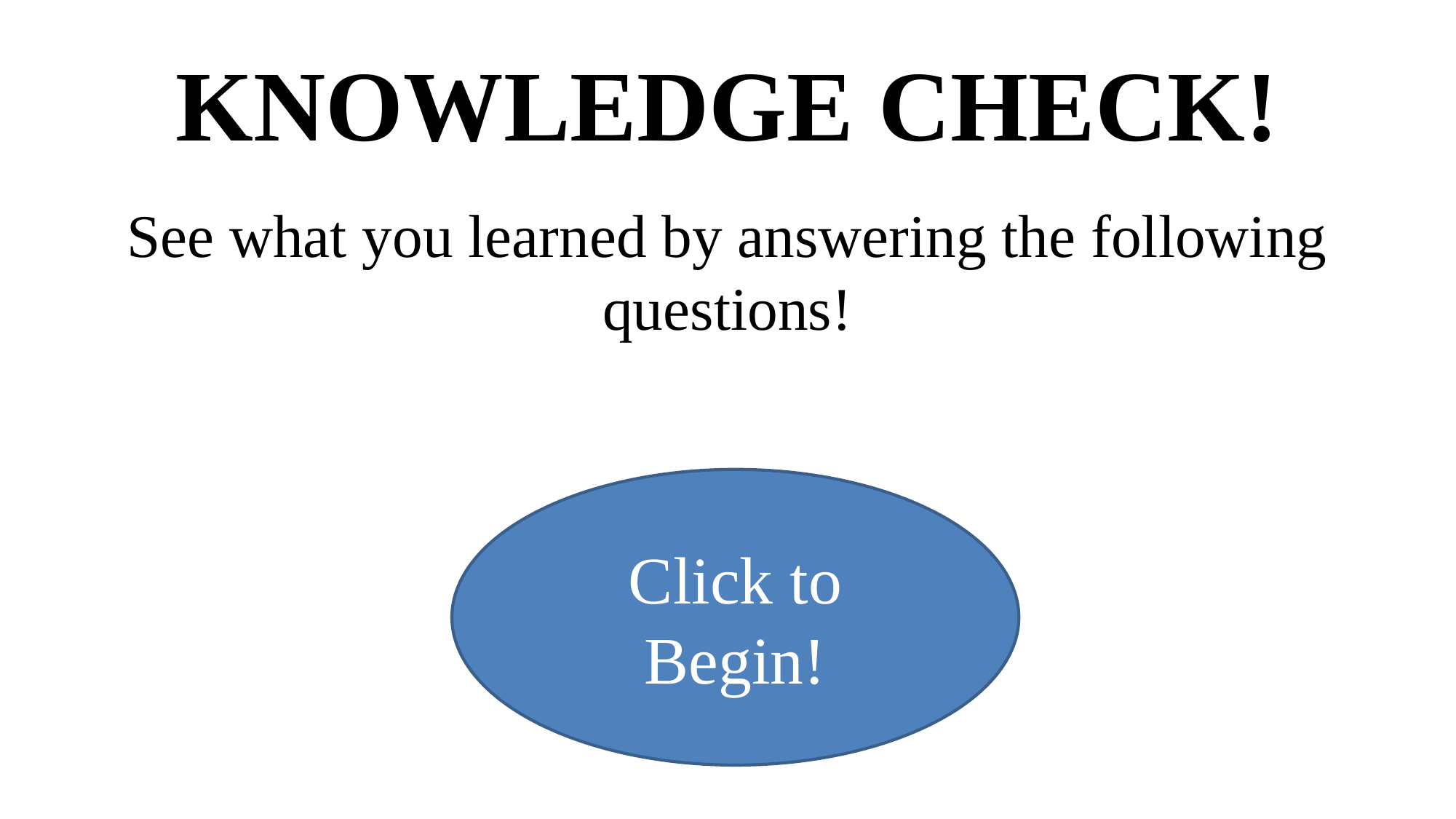

# KNOWLEDGE CHECK!
See what you learned by answering the following questions!
Click to Begin!